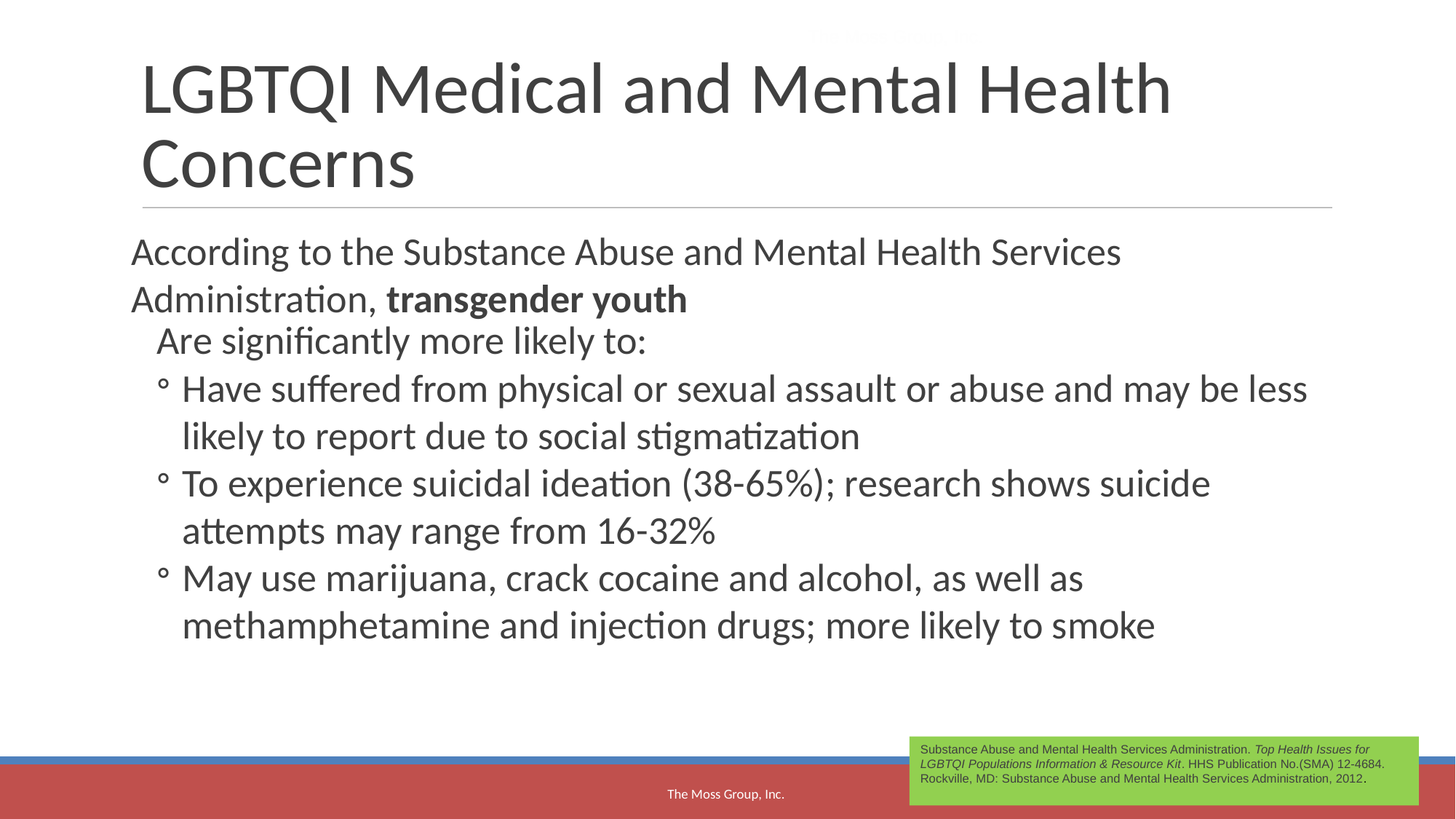

The Moss Group, Inc.
LGBTQI Medical and Mental Health Concerns
According to the Substance Abuse and Mental Health Services Administration, transgender youth
Are significantly more likely to:
Have suffered from physical or sexual assault or abuse and may be less likely to report due to social stigmatization
To experience suicidal ideation (38-65%); research shows suicide attempts may range from 16-32%
May use marijuana, crack cocaine and alcohol, as well as methamphetamine and injection drugs; more likely to smoke

Substance Abuse and Mental Health Services Administration. Top Health Issues for LGBTQI Populations Information & Resource Kit. HHS Publication No.(SMA) 12-4684. Rockville, MD: Substance Abuse and Mental Health Services Administration, 2012.
The Moss Group, Inc.
65